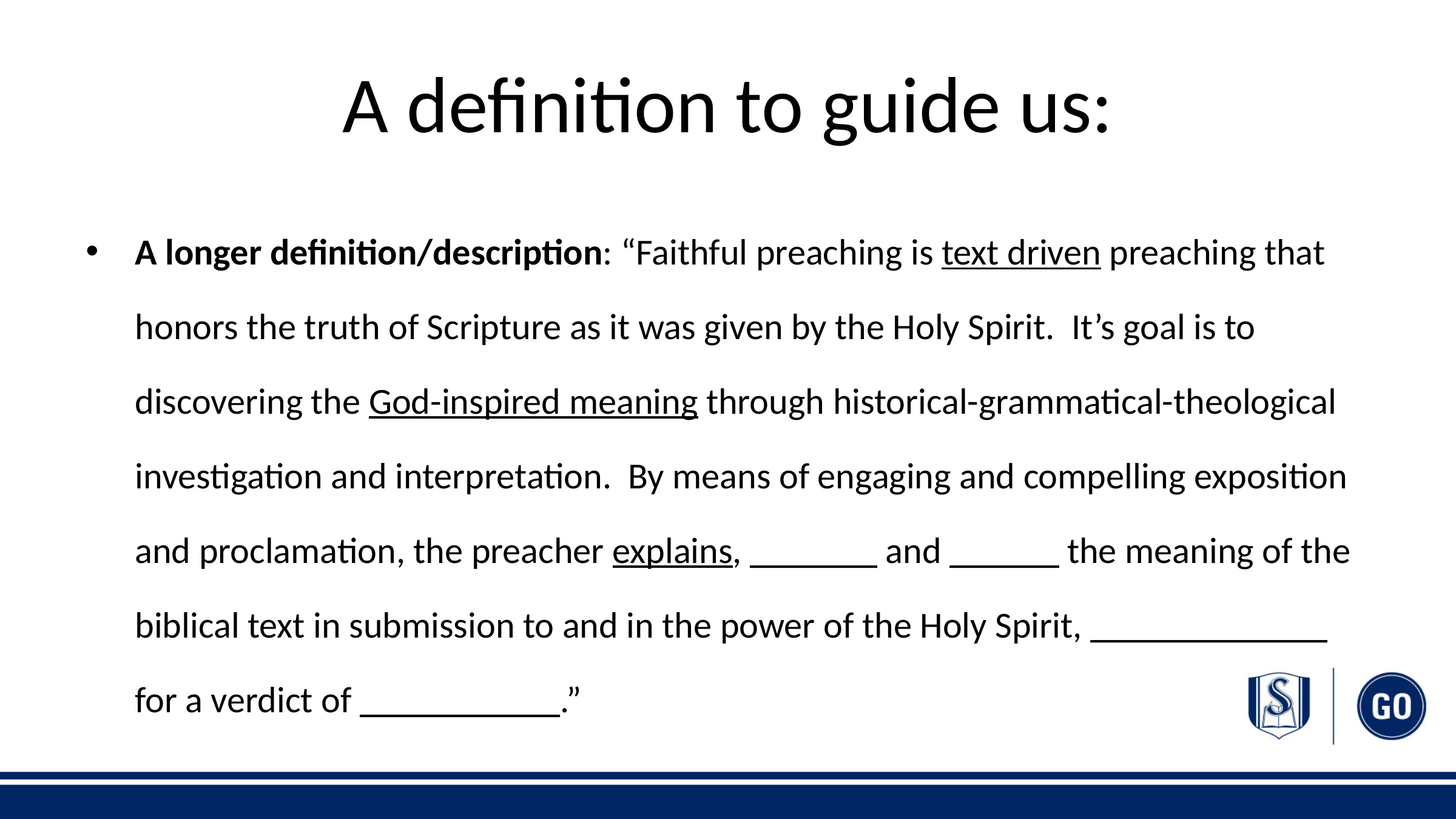

# A definition to guide us:
A longer definition/description: “Faithful preaching is text driven preaching that honors the truth of Scripture as it was given by the Holy Spirit.  It’s goal is to discovering the God-inspired meaning through historical-grammatical-theological investigation and interpretation.  By means of engaging and compelling exposition and proclamation, the preacher explains, _______ and ______ the meaning of the biblical text in submission to and in the power of the Holy Spirit, _____________ for a verdict of ___________.”